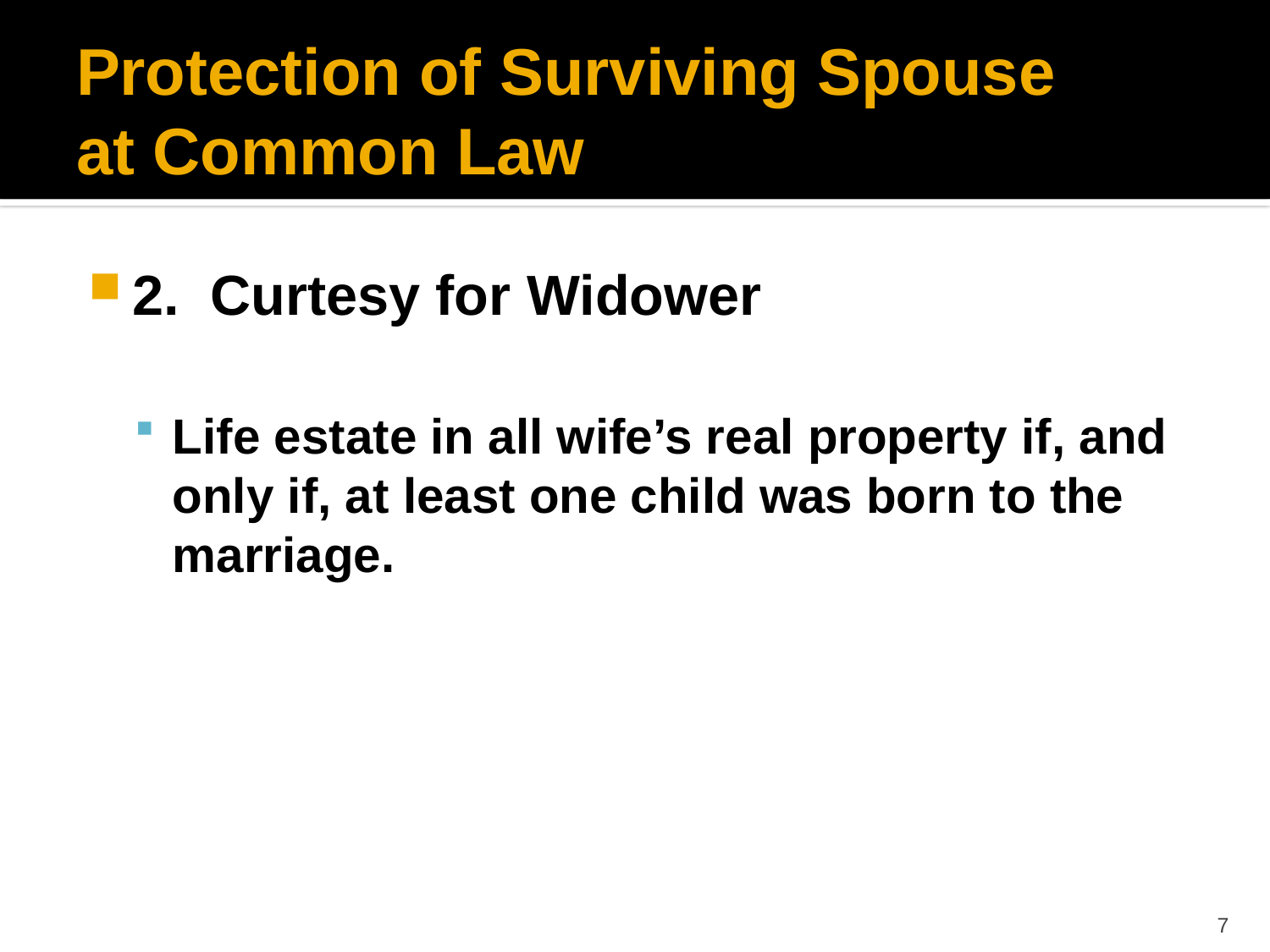

# Protection of Surviving Spouse at Common Law
2.  Curtesy for Widower

Life estate in all wife’s real property if, and only if, at least one child was born to the marriage.
7